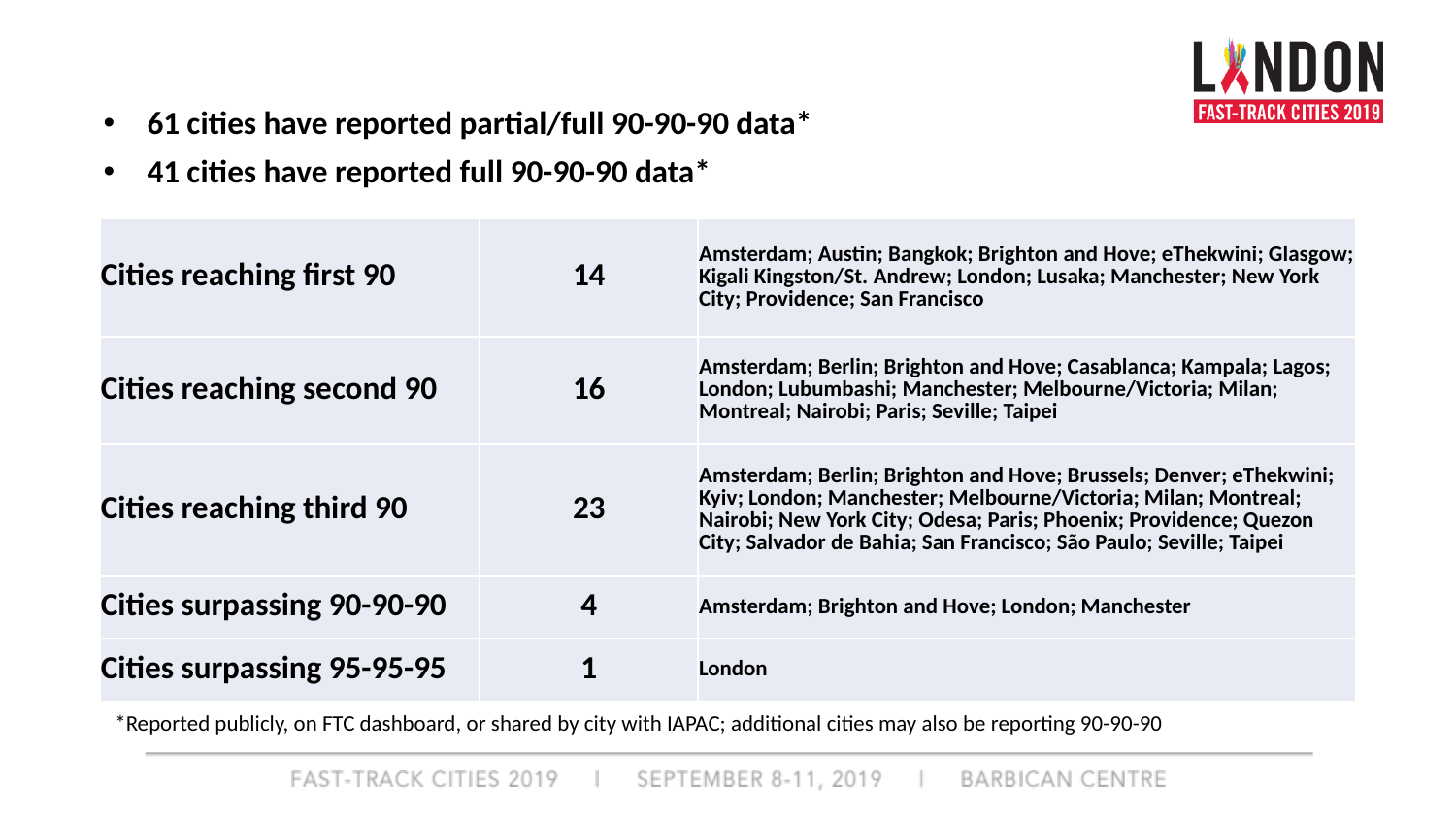

61 cities have reported partial/full 90-90-90 data*
41 cities have reported full 90-90-90 data*
| Cities reaching first 90 | 14 | Amsterdam; Austin; Bangkok; Brighton and Hove; eThekwini; Glasgow; Kigali Kingston/St. Andrew; London; Lusaka; Manchester; New York City; Providence; San Francisco |
| --- | --- | --- |
| Cities reaching second 90 | 16 | Amsterdam; Berlin; Brighton and Hove; Casablanca; Kampala; Lagos; London; Lubumbashi; Manchester; Melbourne/Victoria; Milan; Montreal; Nairobi; Paris; Seville; Taipei |
| Cities reaching third 90 | 23 | Amsterdam; Berlin; Brighton and Hove; Brussels; Denver; eThekwini; Kyiv; London; Manchester; Melbourne/Victoria; Milan; Montreal; Nairobi; New York City; Odesa; Paris; Phoenix; Providence; Quezon City; Salvador de Bahia; San Francisco; São Paulo; Seville; Taipei |
| Cities surpassing 90-90-90 | 4 | Amsterdam; Brighton and Hove; London; Manchester |
| Cities surpassing 95-95-95 | 1 | London |
*Reported publicly, on FTC dashboard, or shared by city with IAPAC; additional cities may also be reporting 90-90-90